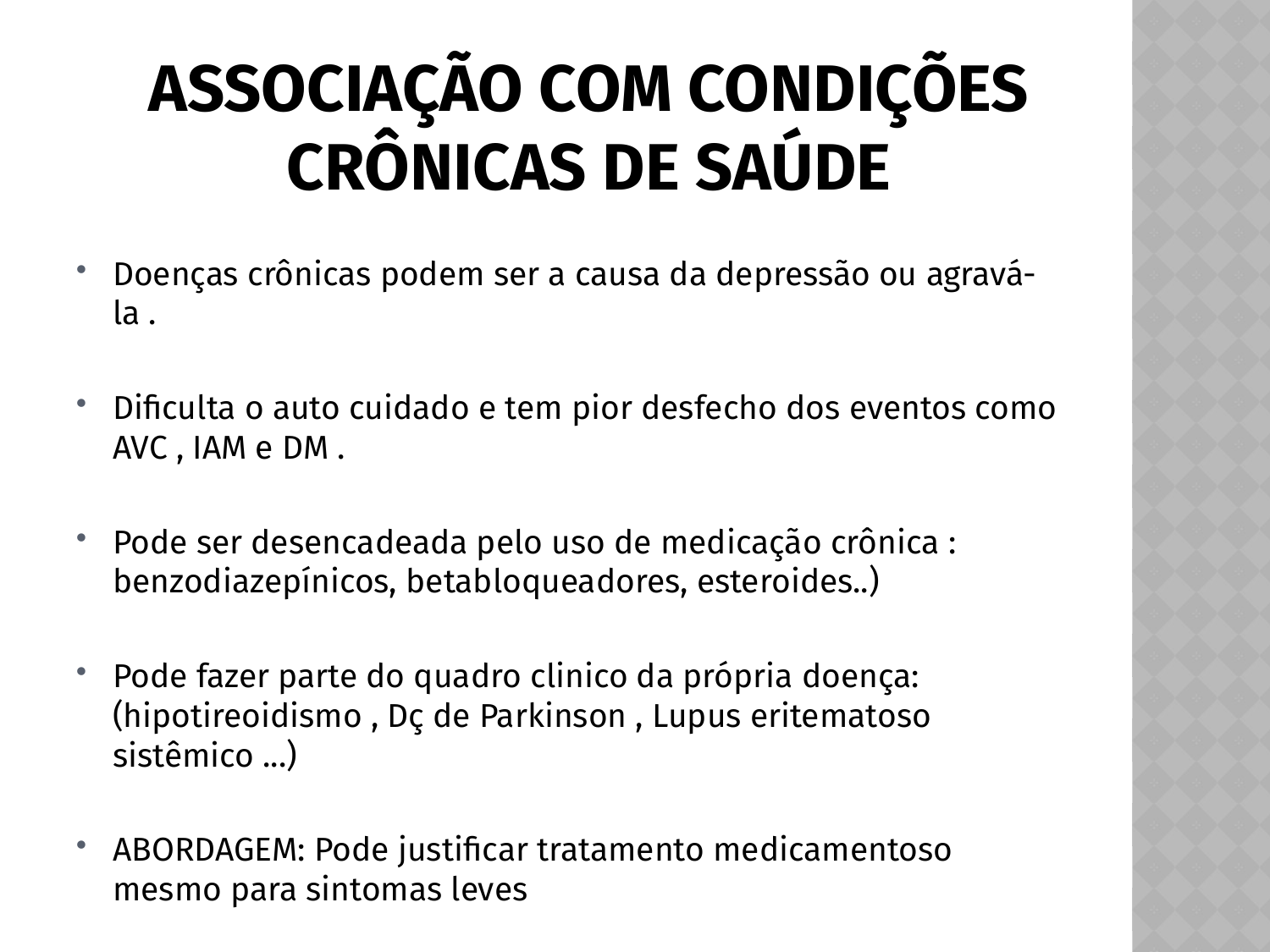

# Associação com condições crônicas de saúde
Doenças crônicas podem ser a causa da depressão ou agravá-la .

Dificulta o auto cuidado e tem pior desfecho dos eventos como AVC , IAM e DM .

Pode ser desencadeada pelo uso de medicação crônica : benzodiazepínicos, betabloqueadores, esteroides..)

Pode fazer parte do quadro clinico da própria doença: (hipotireoidismo , Dç de Parkinson , Lupus eritematoso sistêmico ...)

ABORDAGEM: Pode justificar tratamento medicamentoso mesmo para sintomas leves